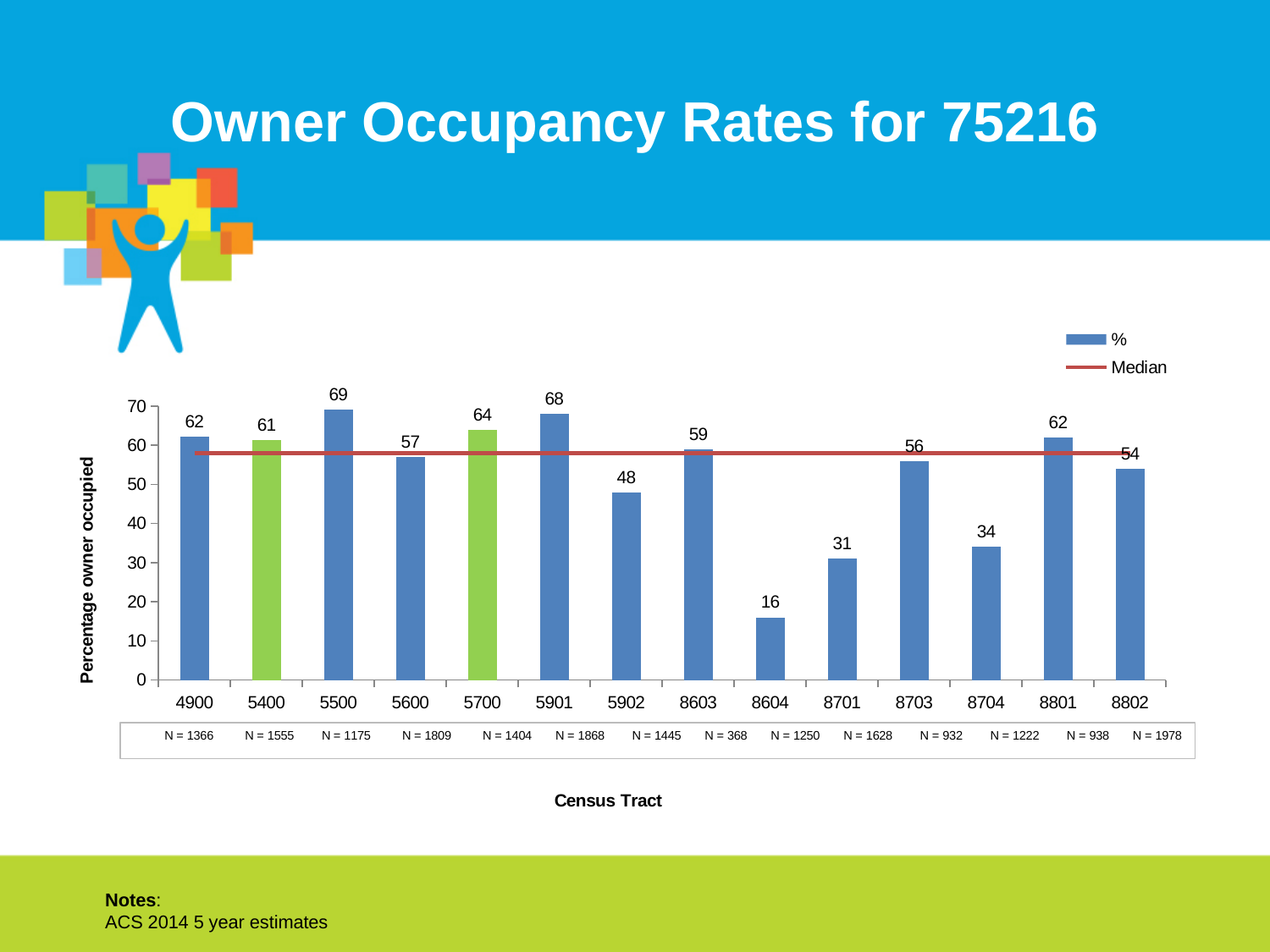

# Owner Occupancy Rates for 75216

### Chart

| Category | % | Median |
|---|---|---|
| 4900 | 62.15226939970717 | 58.0 |
| 5400 | 61.350482315112544 | 58.0 |
| 5500 | 69.02127659574468 | 58.0 |
| 5600 | 57.0 | 58.0 |
| 5700 | 64.0 | 58.0 |
| 5901 | 68.0 | 58.0 |
| 5902 | 48.0 | 58.0 |
| 8603 | 59.0 | 58.0 |
| 8604 | 16.0 | 58.0 |
| 8701 | 31.0 | 58.0 |
| 8703 | 56.0 | 58.0 |
| 8704 | 34.0 | 58.0 |
| 8801 | 62.0 | 58.0 |
| 8802 | 54.0 | 58.0 |
Notes:
ACS 2014 5 year estimates